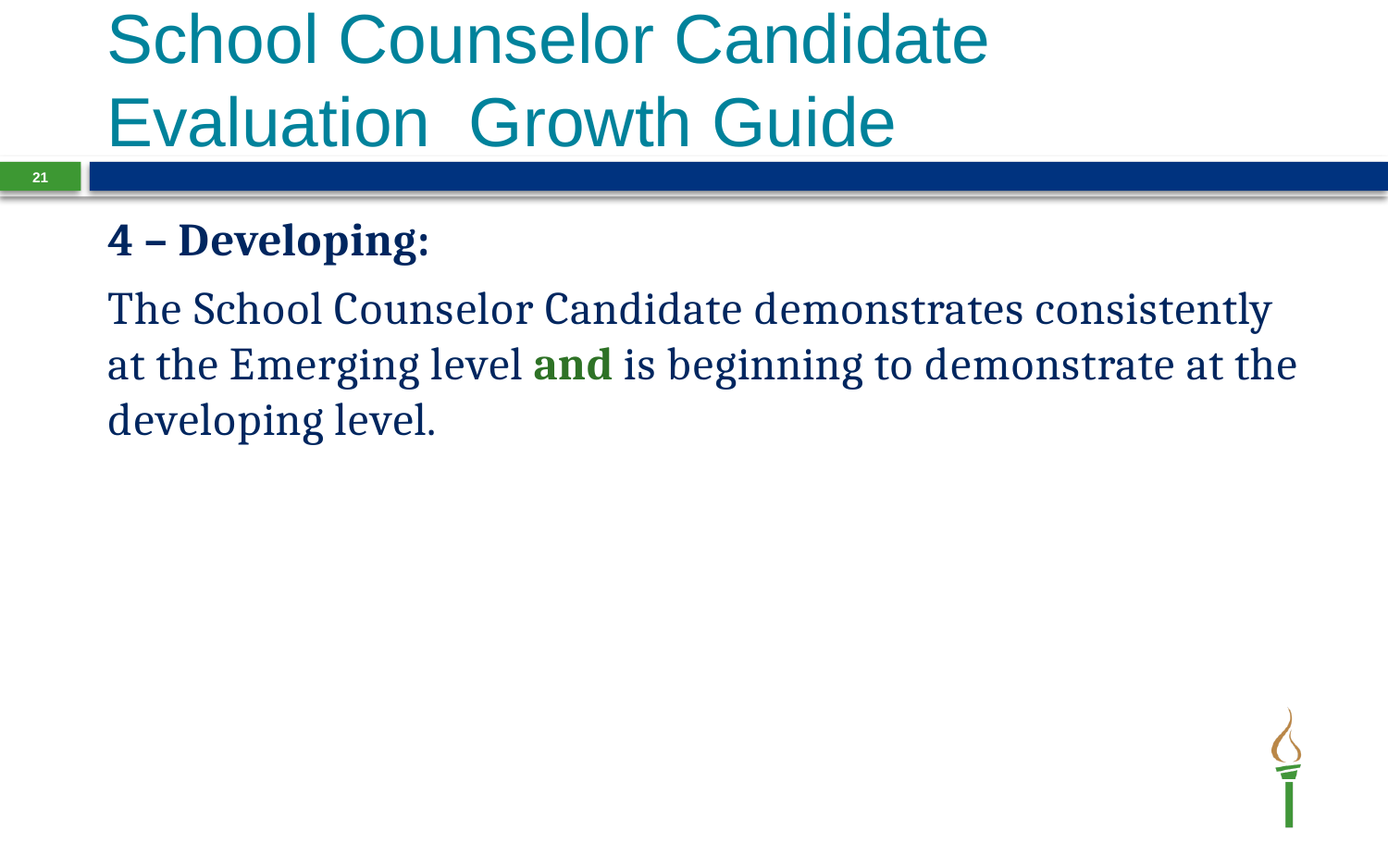

# School Counselor Candidate Evaluation  Growth Guide
21
4 – Developing:
The School Counselor Candidate demonstrates consistently at the Emerging level and is beginning to demonstrate at the developing level.